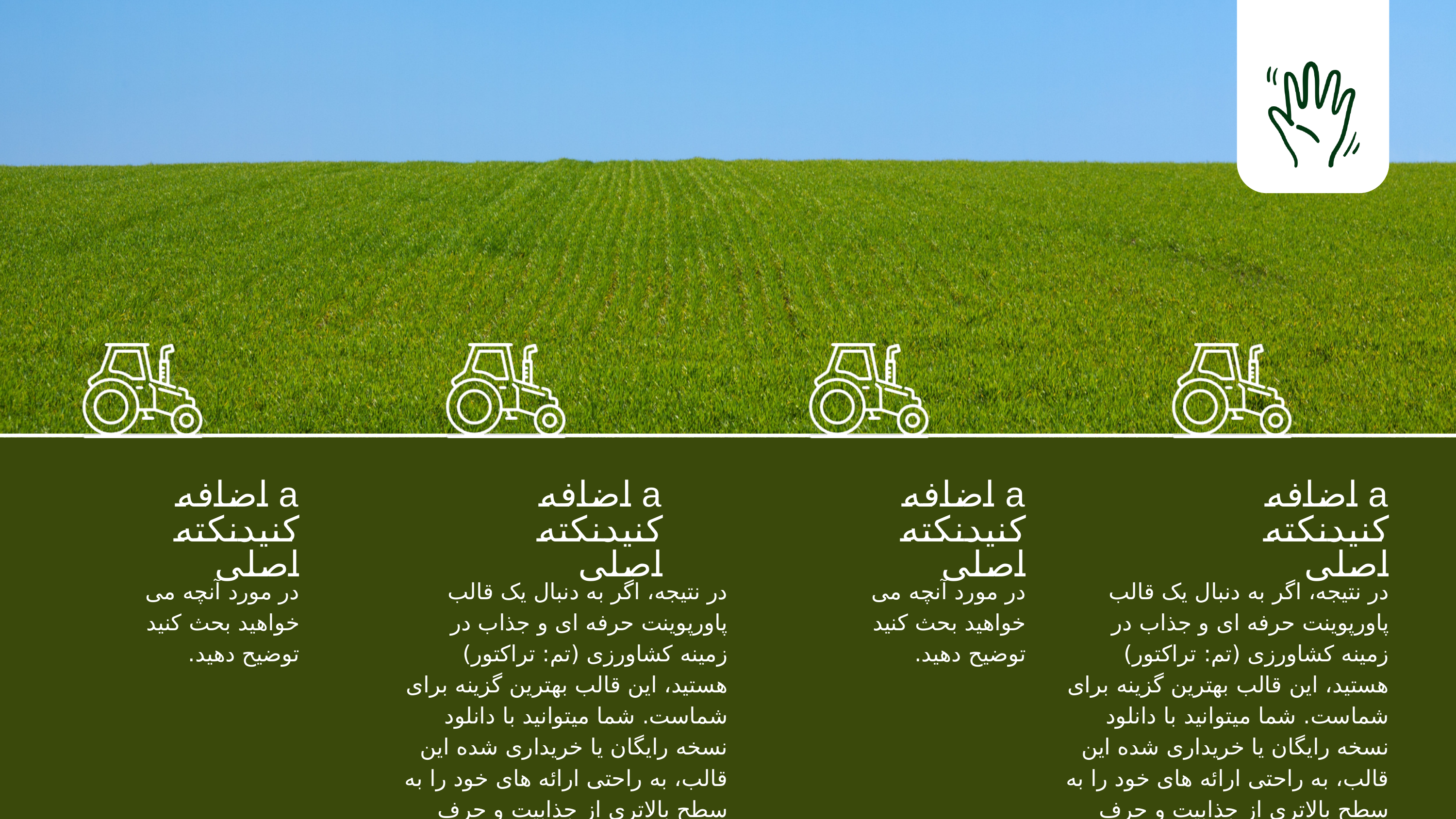

a اضافه کنیدنکته اصلی
در مورد آنچه می خواهید بحث کنید توضیح دهید.

a اضافه کنیدنکته اصلی
در نتیجه، اگر به دنبال یک قالب پاورپوینت حرفه ای و جذاب در زمینه کشاورزی (تم: تراکتور) هستید، این قالب بهترین گزینه برای شماست. شما میتوانید با دانلود نسخه رایگان یا خریداری شده این قالب، به راحتی ارائه های خود را به سطح بالاتری از جذابیت و حرف گذاری ببرید.

a اضافه کنیدنکته اصلی
در مورد آنچه می خواهید بحث کنید توضیح دهید.

a اضافه کنیدنکته اصلی
در نتیجه، اگر به دنبال یک قالب پاورپوینت حرفه ای و جذاب در زمینه کشاورزی (تم: تراکتور) هستید، این قالب بهترین گزینه برای شماست. شما میتوانید با دانلود نسخه رایگان یا خریداری شده این قالب، به راحتی ارائه های خود را به سطح بالاتری از جذابیت و حرف گذاری ببرید.